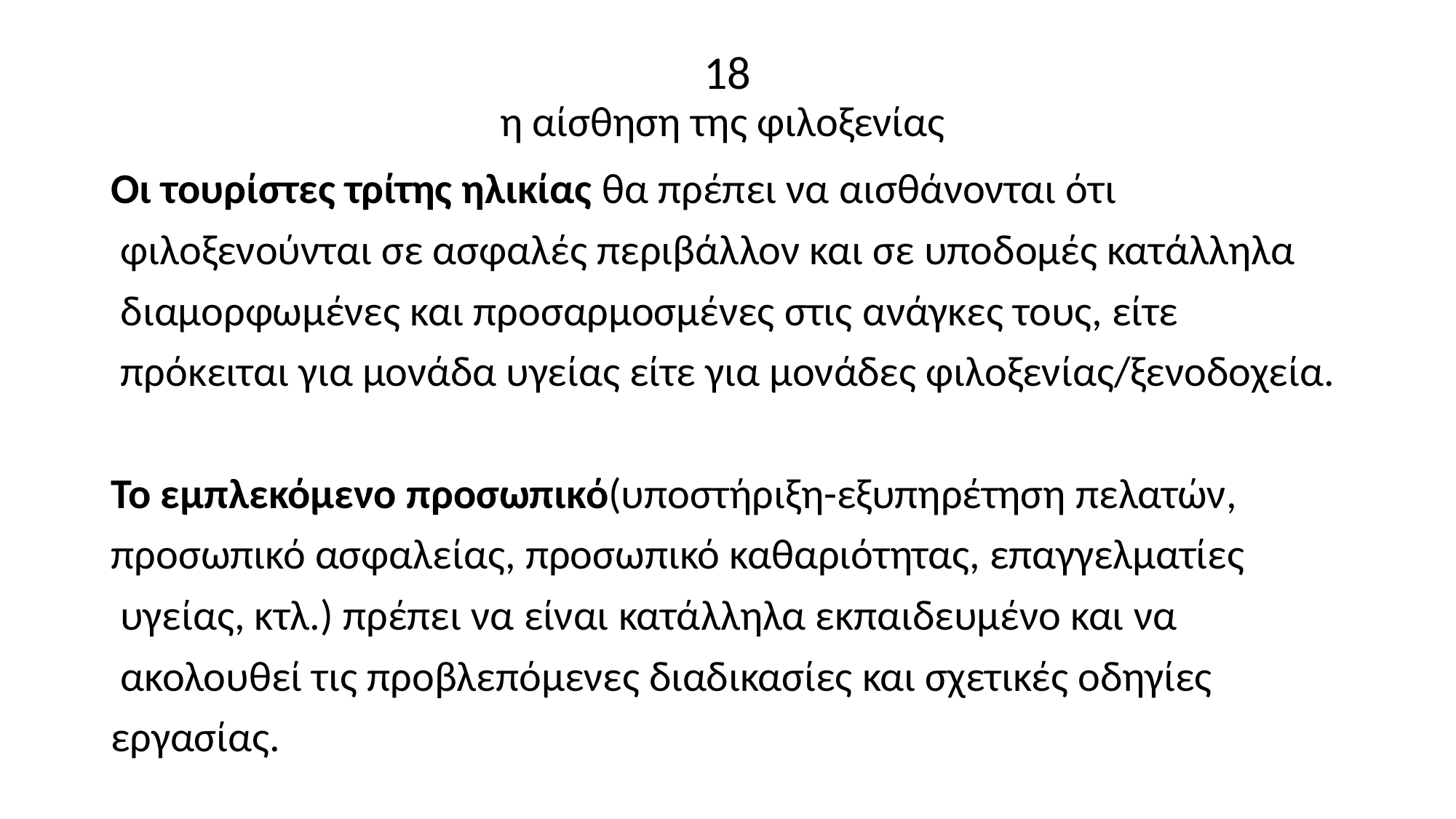

# 18 η αίσθηση της φιλοξενίας
Οι τουρίστες τρίτης ηλικίας θα πρέπει να αισθάνονται ότι
 φιλοξενούνται σε ασφαλές περιβάλλον και σε υποδομές κατάλληλα
 διαμορφωμένες και προσαρμοσμένες στις ανάγκες τους, είτε
 πρόκειται για μονάδα υγείας είτε για μονάδες φιλοξενίας/ξενοδοχεία.

Το εμπλεκόμενο προσωπικό(υποστήριξη-εξυπηρέτηση πελατών,
προσωπικό ασφαλείας, προσωπικό καθαριότητας, επαγγελματίες
 υγείας, κτλ.) πρέπει να είναι κατάλληλα εκπαιδευμένο και να
 ακολουθεί τις προβλεπόμενες διαδικασίες και σχετικές οδηγίες
εργασίας.